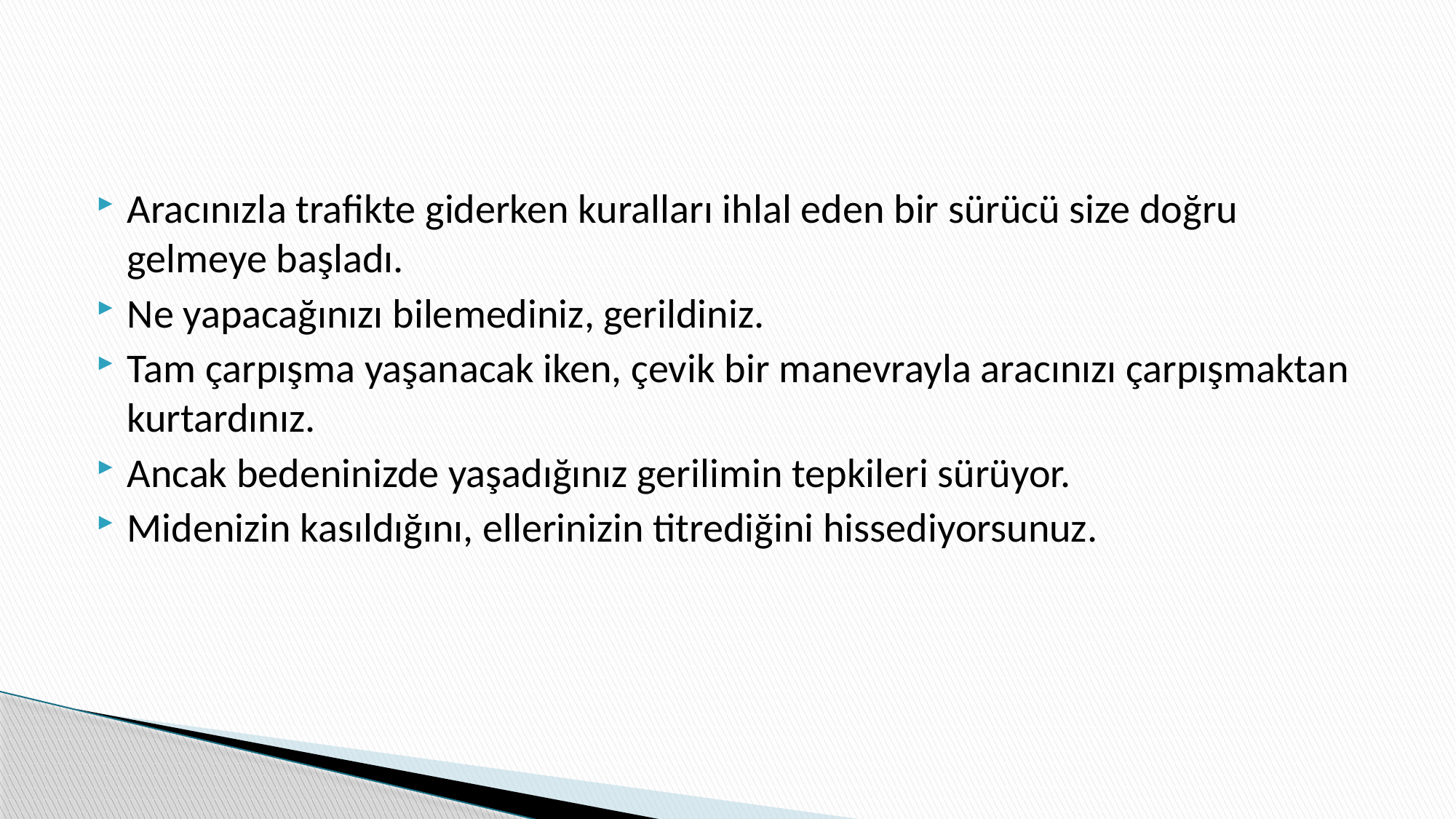

#
Aracınızla trafikte giderken kuralları ihlal eden bir sürücü size doğru gelmeye başladı.
Ne yapacağınızı bilemediniz, gerildiniz.
Tam çarpışma yaşanacak iken, çevik bir manevrayla aracınızı çarpışmaktan kurtardınız.
Ancak bedeninizde yaşadığınız gerilimin tepkileri sürüyor.
Midenizin kasıldığını, ellerinizin titrediğini hissediyorsunuz.